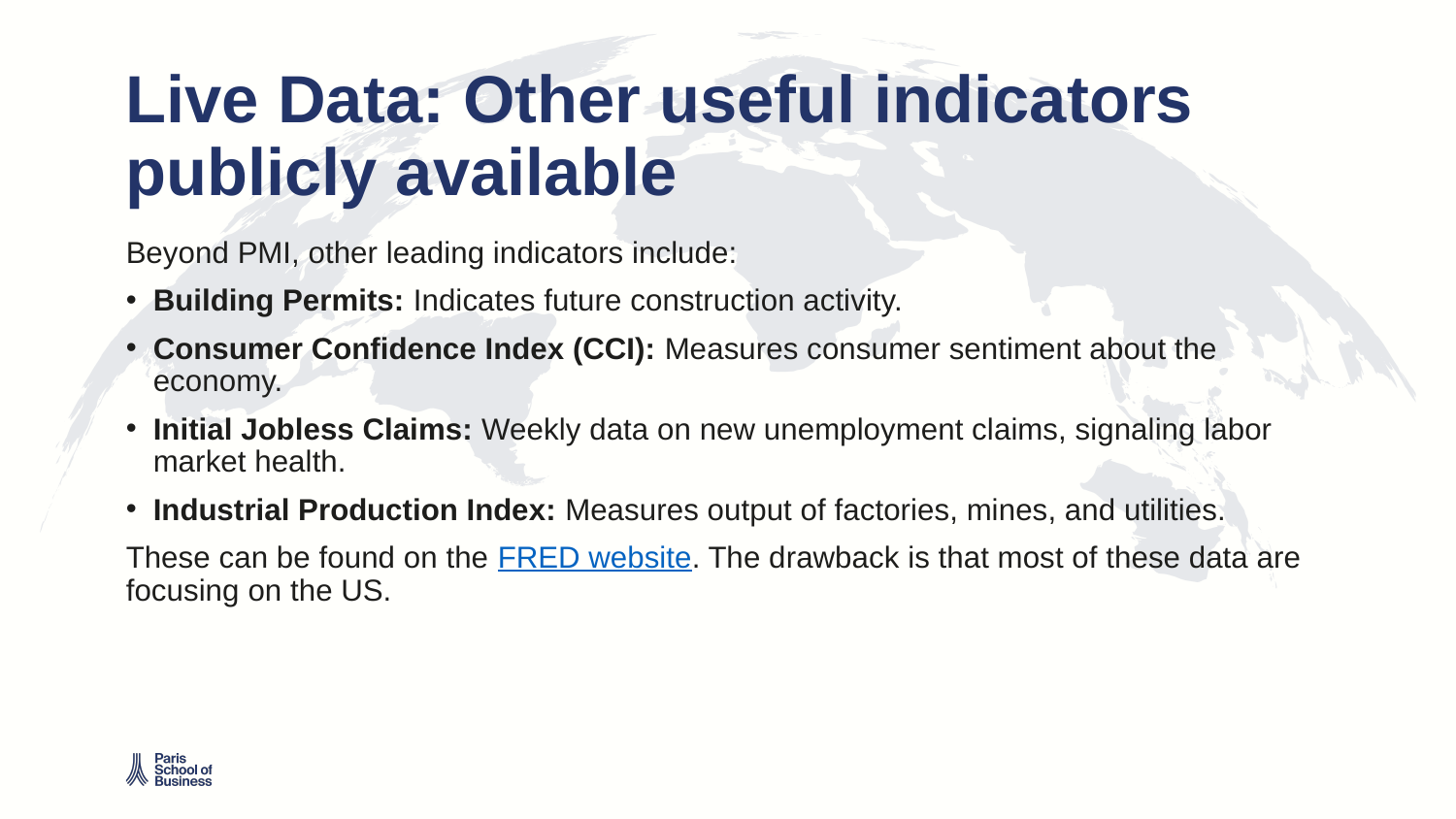

# Live Data: Other useful indicators publicly available
Beyond PMI, other leading indicators include:
Building Permits: Indicates future construction activity.
Consumer Confidence Index (CCI): Measures consumer sentiment about the economy.
Initial Jobless Claims: Weekly data on new unemployment claims, signaling labor market health.
Industrial Production Index: Measures output of factories, mines, and utilities.
These can be found on the FRED website. The drawback is that most of these data are focusing on the US.